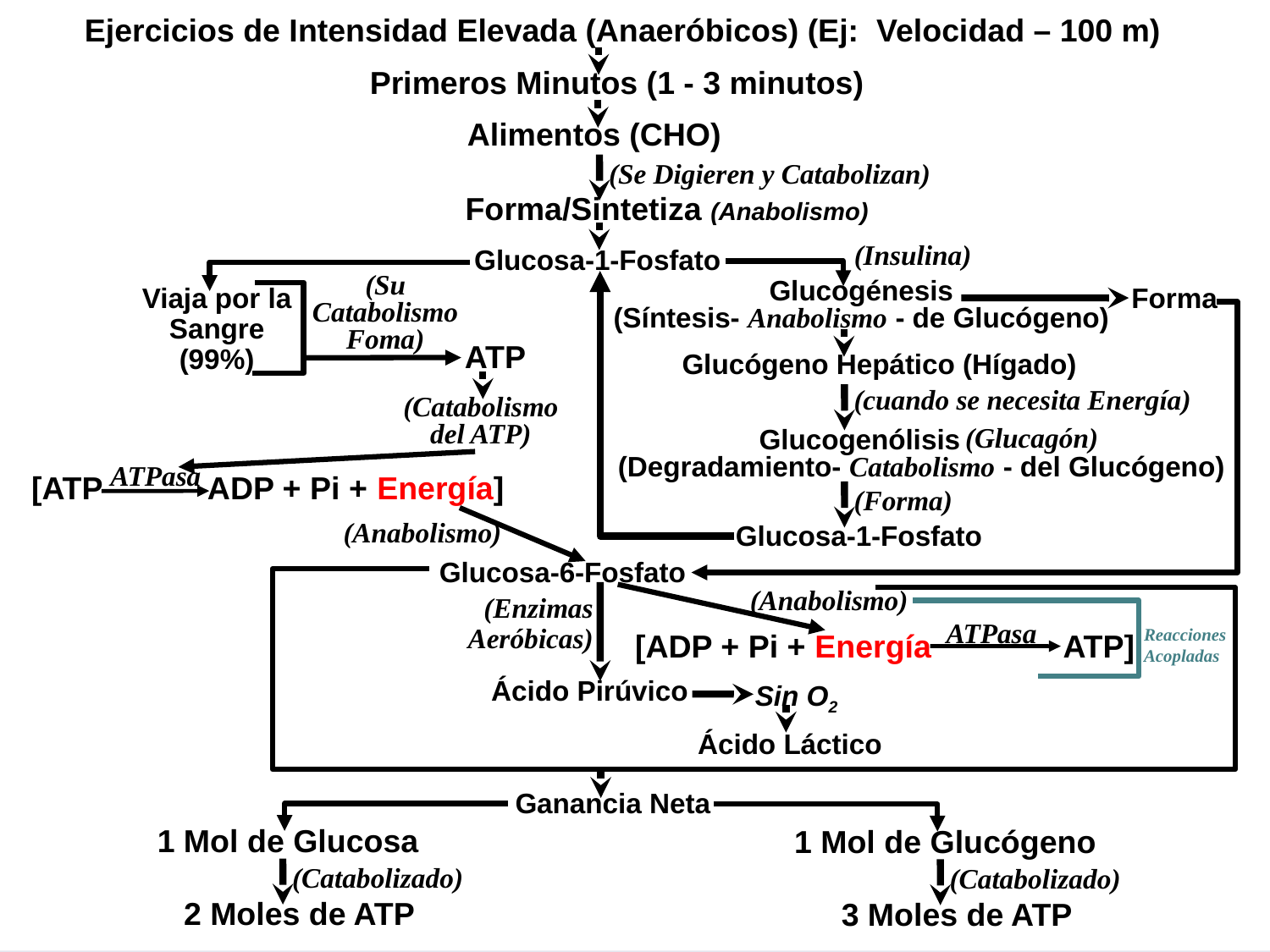

Ejercicios de Intensidad Elevada (Anaeróbicos) (Ej:  Velocidad – 100 m)

Primeros Minutos (1 - 3 minutos)

Alimentos (CHO)

(Se Digieren y Catabolizan)

Forma/Sintetiza (Anabolismo)

(Insulina)
Glucosa-1-Fosfato
(Su
Catabolismo
Foma)

Glucogénesis
(Síntesis- Anabolismo - de Glucógeno)
Viaja por la
Sangre
(99%)
Forma

ATP
Glucógeno Hepático (Hígado)

(cuando se necesita Energía)

(Catabolismo
del ATP)
(Glucagón)
                    Glucogenólisis
  (Degradamiento- Catabolismo - del Glucógeno)

ATPasa
[ATP            ADP + Pi + Energía]
(Forma)

(Anabolismo)
Glucosa-1-Fosfato
Glucosa-6-Fosfato

(Anabolismo)

(Enzimas Aeróbicas)

ATPasa
Reacciones
Acopladas
[ADP + Pi + Energía               ATP]

Ácido Pirúvico
Sin O2

Ácido Láctico

Ganancia Neta
1 Mol de Glucosa
1 Mol de Glucógeno
(Catabolizado)
(Catabolizado)

2 Moles de ATP
3 Moles de ATP